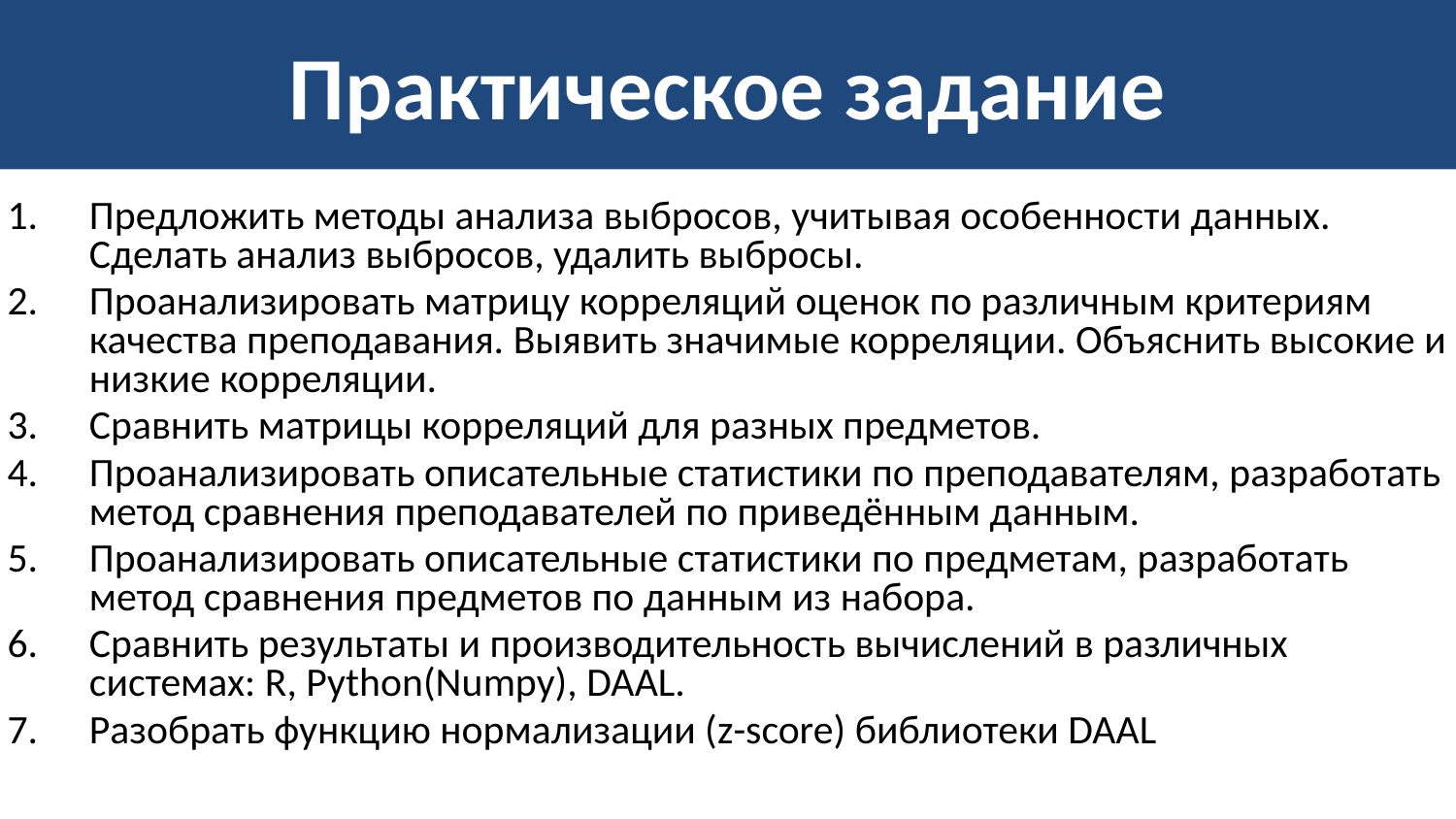

# Практическое задание
Предложить методы анализа выбросов, учитывая особенности данных. Сделать анализ выбросов, удалить выбросы.
Проанализировать матрицу корреляций оценок по различным критериям качества преподавания. Выявить значимые корреляции. Объяснить высокие и низкие корреляции.
Сравнить матрицы корреляций для разных предметов.
Проанализировать описательные статистики по преподавателям, разработать метод сравнения преподавателей по приведённым данным.
Проанализировать описательные статистики по предметам, разработать метод сравнения предметов по данным из набора.
Сравнить результаты и производительность вычислений в различных системах: R, Python(Numpy), DAAL.
Разобрать функцию нормализации (z-score) библиотеки DAAL